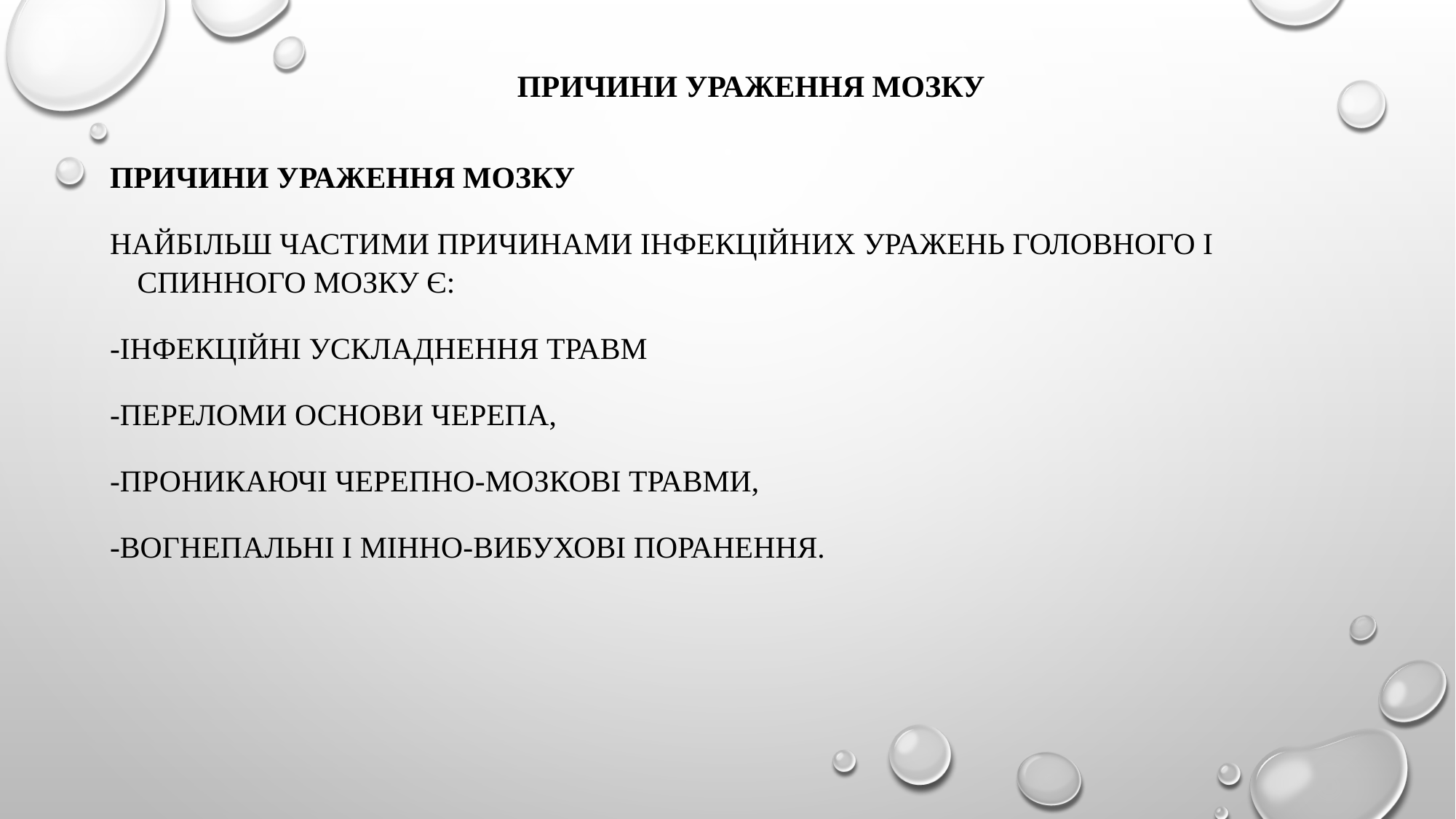

# Причини ураження мозку
Причини ураження мозку
Найбільш частими причинами інфекційних уражень головного і спинного мозку є:
-Інфекційні ускладнення травм
-переломи основи черепа,
-проникаючі черепно-мозкові травми,
-вогнепальні і мінно-вибухові поранення.